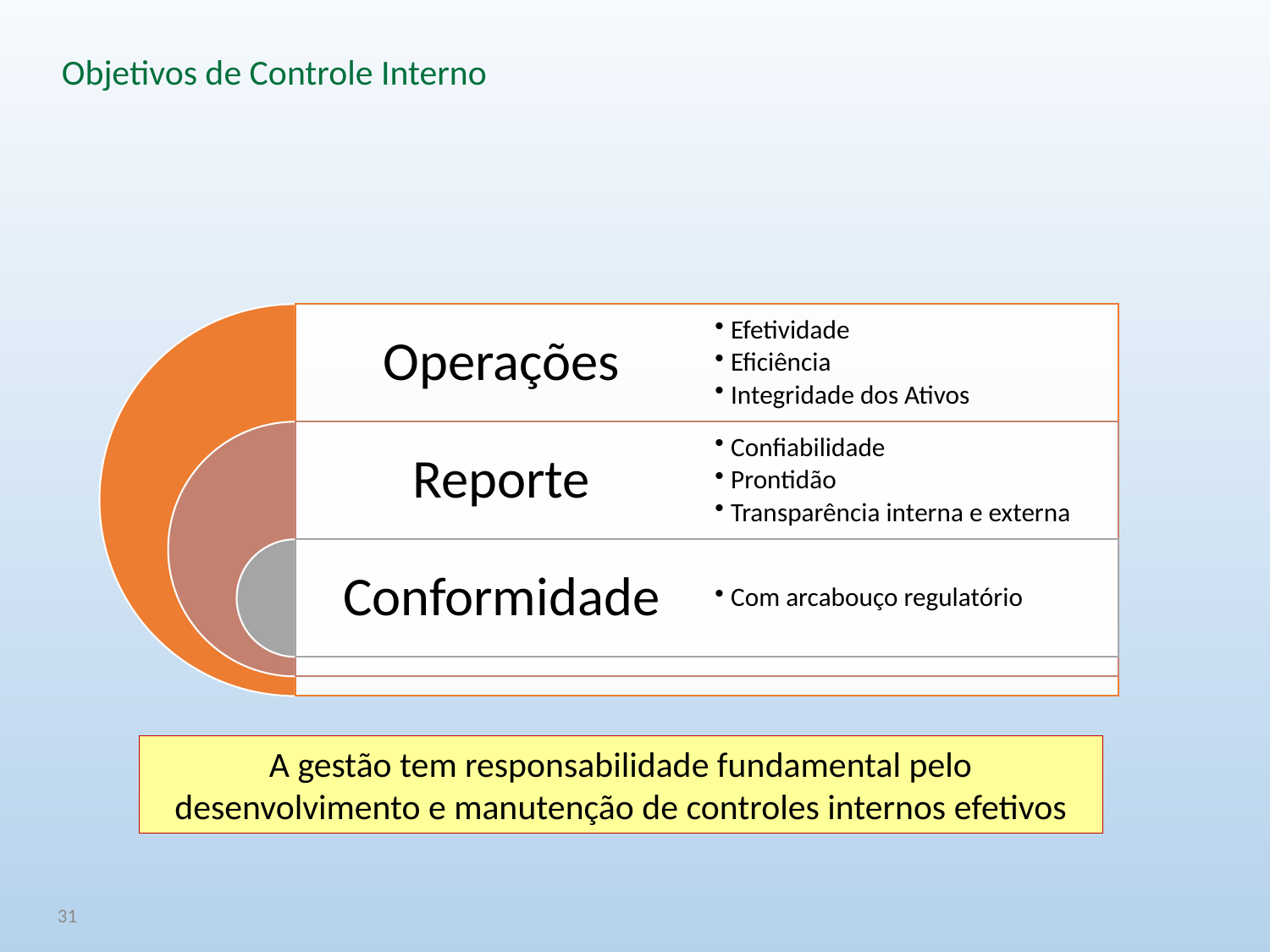

Objetivos de Controle Interno
Operações
Reporte
Conformidade
Efetividade
Eficiência
Integridade dos Ativos
Confiabilidade
Prontidão
Transparência interna e externa
Com arcabouço regulatório
A gestão tem responsabilidade fundamental pelo desenvolvimento e manutenção de controles internos efetivos
31